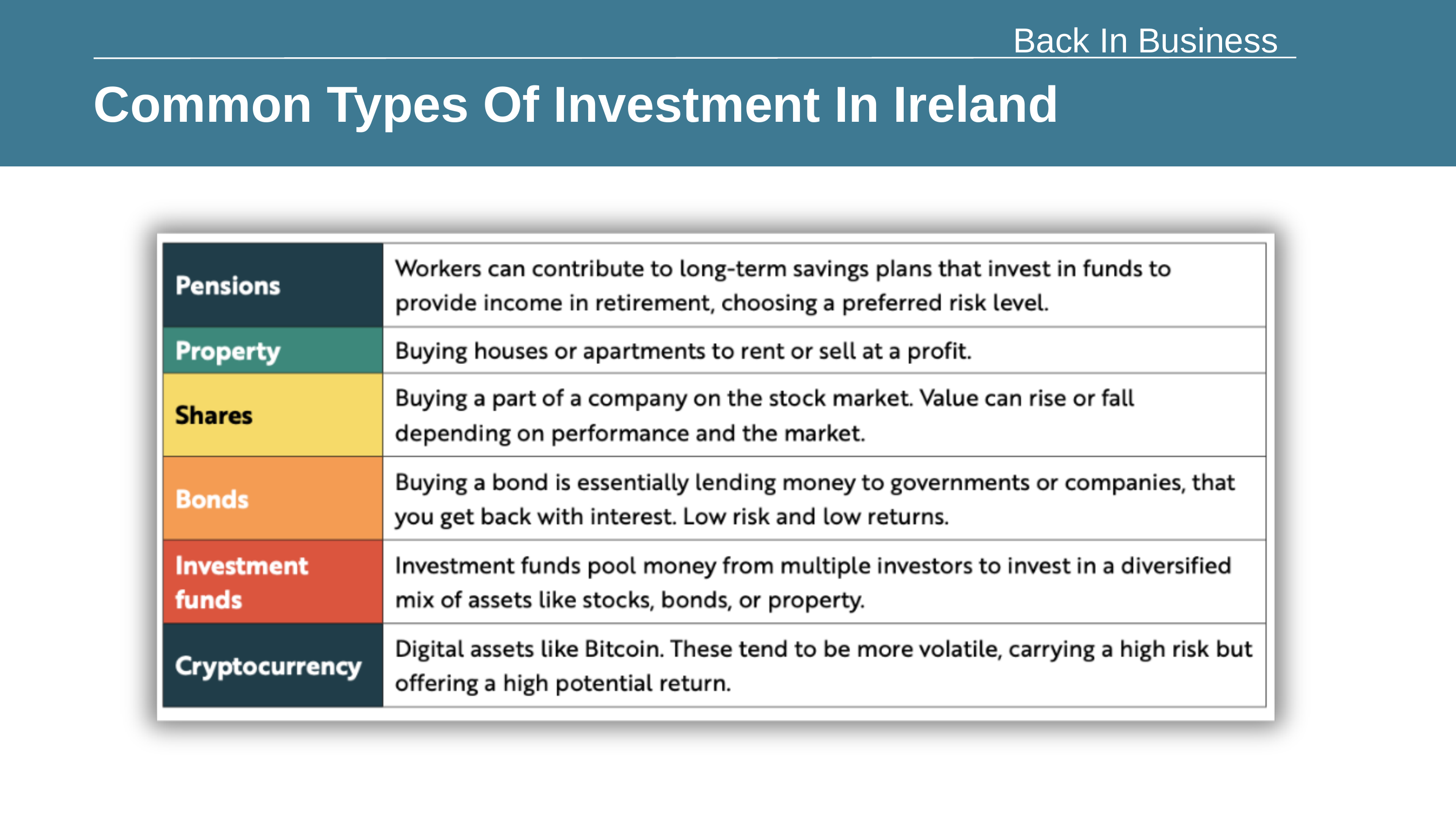

Back In Business

Common Types Of Investment In Ireland